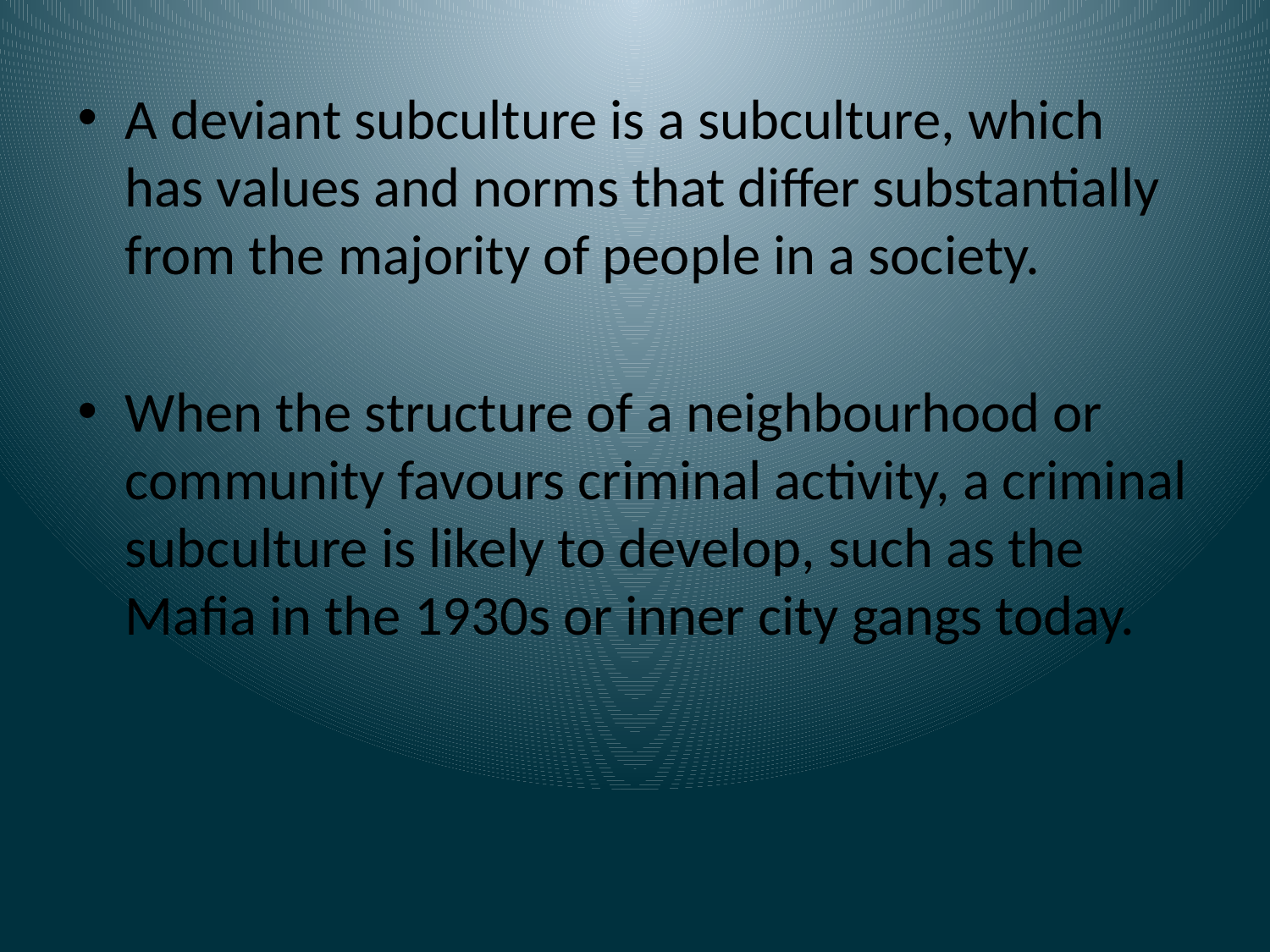

A deviant subculture is a subculture, which has values and norms that differ substantially from the majority of people in a society.

When the structure of a neighbourhood or community favours criminal activity, a criminal subculture is likely to develop, such as the Mafia in the 1930s or inner city gangs today.